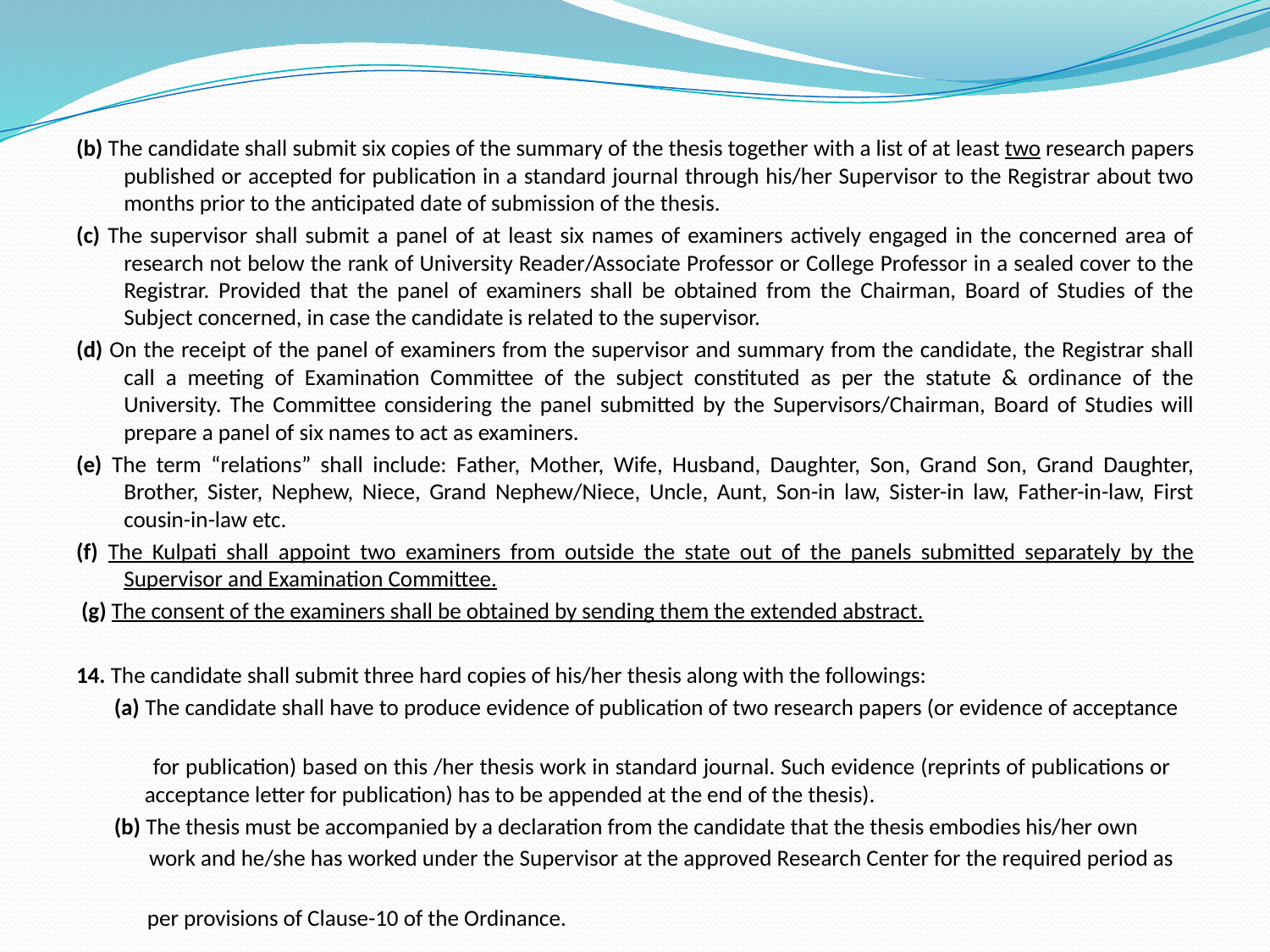

(b) The candidate shall submit six copies of the summary of the thesis together with a list of at least two research papers published or accepted for publication in a standard journal through his/her Supervisor to the Registrar about two months prior to the anticipated date of submission of the thesis.
(c) The supervisor shall submit a panel of at least six names of examiners actively engaged in the concerned area of research not below the rank of University Reader/Associate Professor or College Professor in a sealed cover to the Registrar. Provided that the panel of examiners shall be obtained from the Chairman, Board of Studies of the Subject concerned, in case the candidate is related to the supervisor.
(d) On the receipt of the panel of examiners from the supervisor and summary from the candidate, the Registrar shall call a meeting of Examination Committee of the subject constituted as per the statute & ordinance of the University. The Committee considering the panel submitted by the Supervisors/Chairman, Board of Studies will prepare a panel of six names to act as examiners.
(e) The term “relations” shall include: Father, Mother, Wife, Husband, Daughter, Son, Grand Son, Grand Daughter, Brother, Sister, Nephew, Niece, Grand Nephew/Niece, Uncle, Aunt, Son-in law, Sister-in law, Father-in-law, First cousin-in-law etc.
(f) The Kulpati shall appoint two examiners from outside the state out of the panels submitted separately by the Supervisor and Examination Committee.
 (g) The consent of the examiners shall be obtained by sending them the extended abstract.

14. The candidate shall submit three hard copies of his/her thesis along with the followings:
	(a) The candidate shall have to produce evidence of publication of two research papers (or evidence of acceptance
             for publication) based on this /her thesis work in standard journal. Such evidence (reprints of publications or
      acceptance letter for publication) has to be appended at the end of the thesis).
	(b) The thesis must be accompanied by a declaration from the candidate that the thesis embodies his/her own
              work and he/she has worked under the Supervisor at the approved Research Center for the required period as
              per provisions of Clause-10 of the Ordinance.